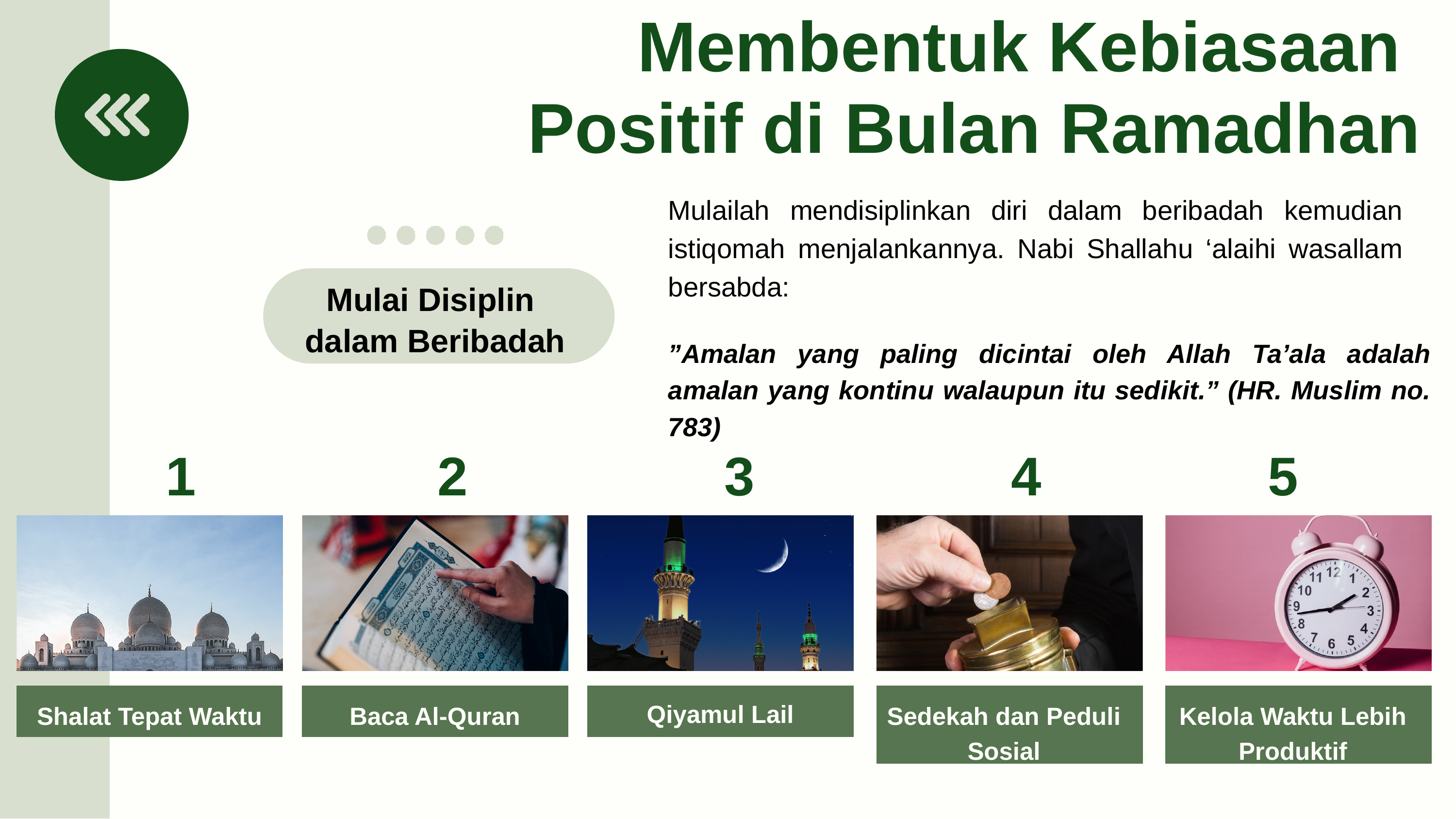

Membentuk Kebiasaan
Positif di Bulan Ramadhan

Mulailah mendisiplinkan diri dalam beribadah kemudian istiqomah menjalankannya. Nabi Shallahu ‘alaihi wasallam bersabda:

Mulai Disiplin
dalam Beribadah
”Amalan yang paling dicintai oleh Allah Ta’ala adalah amalan yang kontinu walaupun itu sedikit.” (HR. Muslim no. 783)

1                2                 3                 4               5

Qiyamul Lail
Shalat Tepat Waktu
Baca Al-Quran
Sedekah dan Peduli Sosial
Kelola Waktu Lebih Produktif